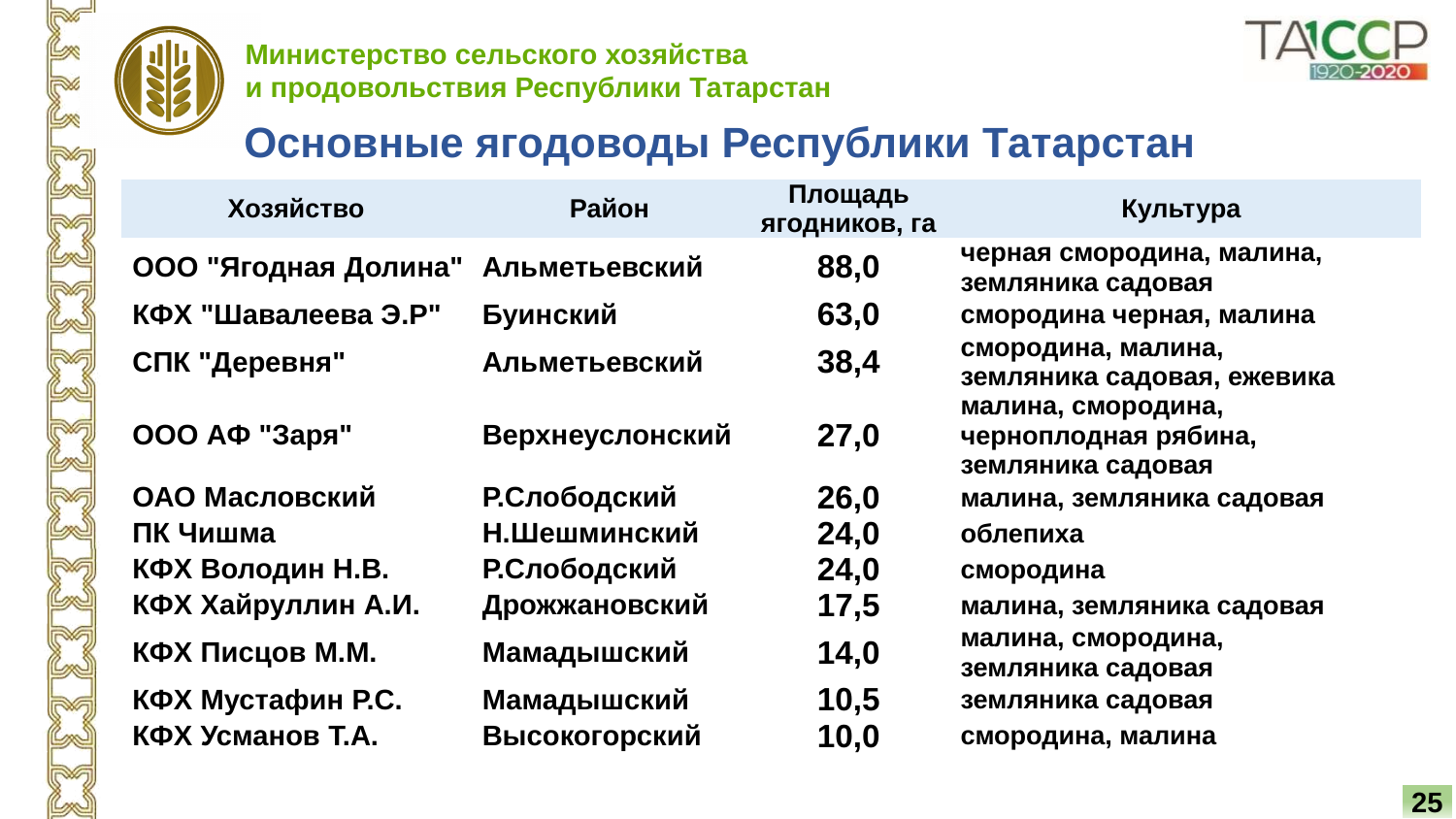

Основные ягодоводы Республики Татарстан
| Хозяйство | Район | Площадь ягодников, га | Культура |
| --- | --- | --- | --- |
| ООО "Ягодная Долина" | Альметьевский | 88,0 | черная смородина, малина, земляника садовая |
| КФХ "Шавалеева Э.Р" | Буинский | 63,0 | смородина черная, малина |
| СПК "Деревня" | Альметьевский | 38,4 | смородина, малина, земляника садовая, ежевика |
| ООО АФ "Заря" | Верхнеуслонский | 27,0 | малина, смородина, черноплодная рябина, земляника садовая |
| ОАО Масловский | Р.Слободский | 26,0 | малина, земляника садовая |
| ПК Чишма | Н.Шешминский | 24,0 | облепиха |
| КФХ Володин Н.В. | Р.Слободский | 24,0 | смородина |
| КФХ Хайруллин А.И. | Дрожжановский | 17,5 | малина, земляника садовая |
| КФХ Писцов М.М. | Мамадышский | 14,0 | малина, смородина, земляника садовая |
| КФХ Мустафин Р.С. | Мамадышский | 10,5 | земляника садовая |
| КФХ Усманов Т.А. | Высокогорский | 10,0 | смородина, малина |
25